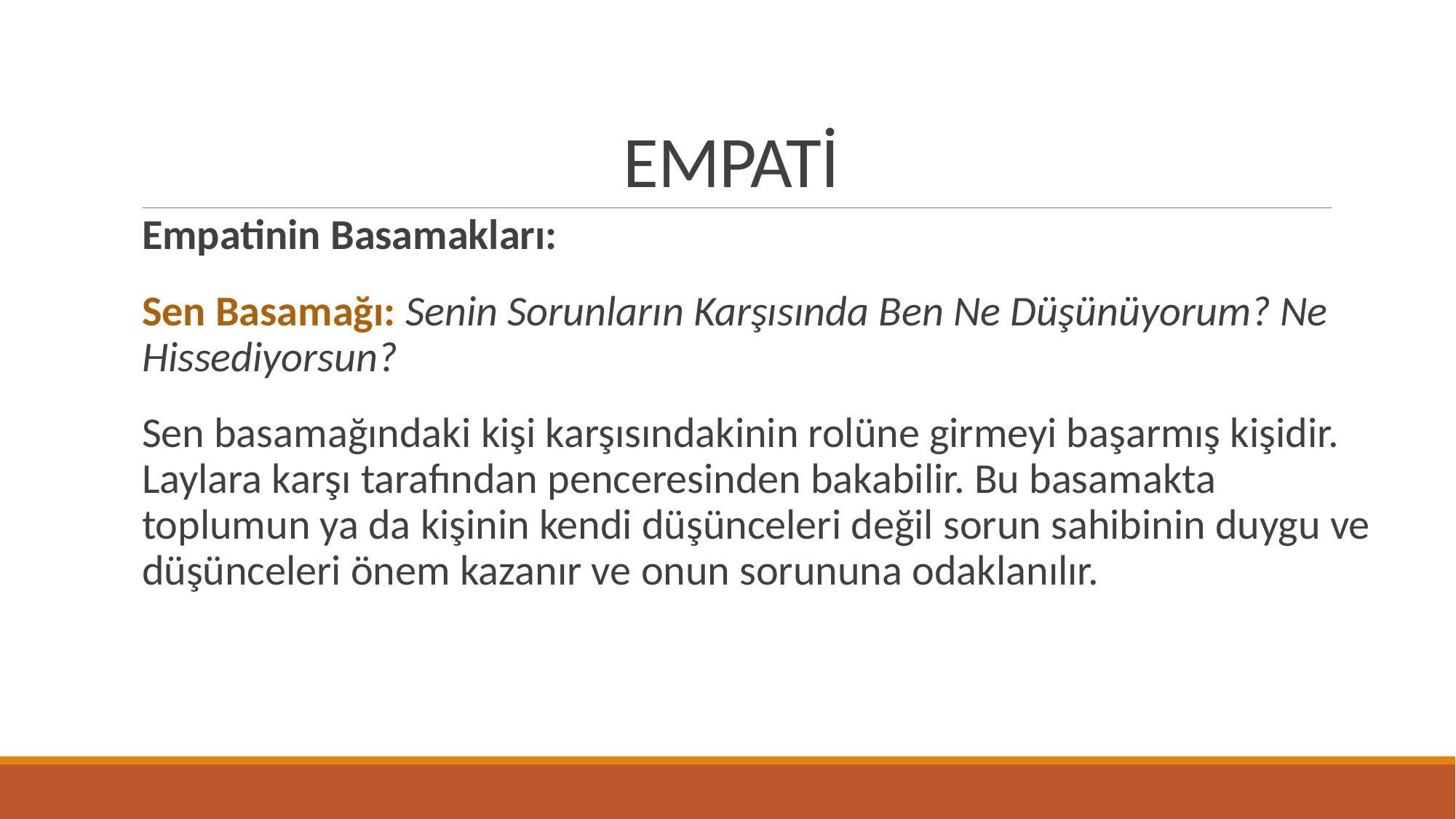

# EMPATİ
Empatinin Basamakları:
Sen Basamağı: Senin Sorunların Karşısında Ben Ne Düşünüyorum? Ne Hissediyorsun?
Sen basamağındaki kişi karşısındakinin rolüne girmeyi başarmış kişidir. Laylara karşı tarafından penceresinden bakabilir. Bu basamakta toplumun ya da kişinin kendi düşünceleri değil sorun sahibinin duygu ve düşünceleri önem kazanır ve onun sorununa odaklanılır.